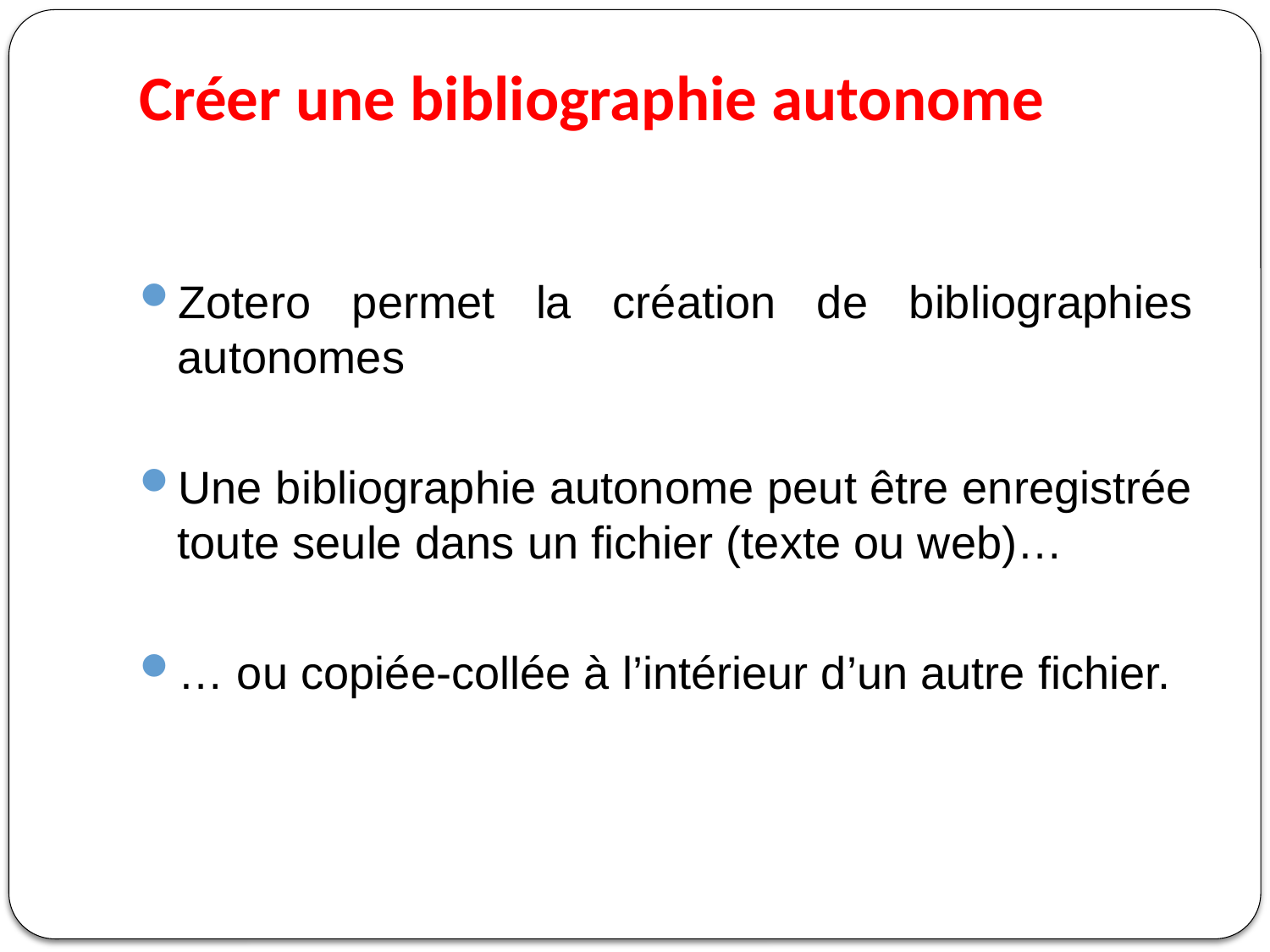

# Créer une bibliographie autonome

Zotero permet la création de bibliographies autonomes

Une bibliographie autonome peut être enregistrée toute seule dans un fichier (texte ou web)…

… ou copiée-collée à l’intérieur d’un autre fichier.